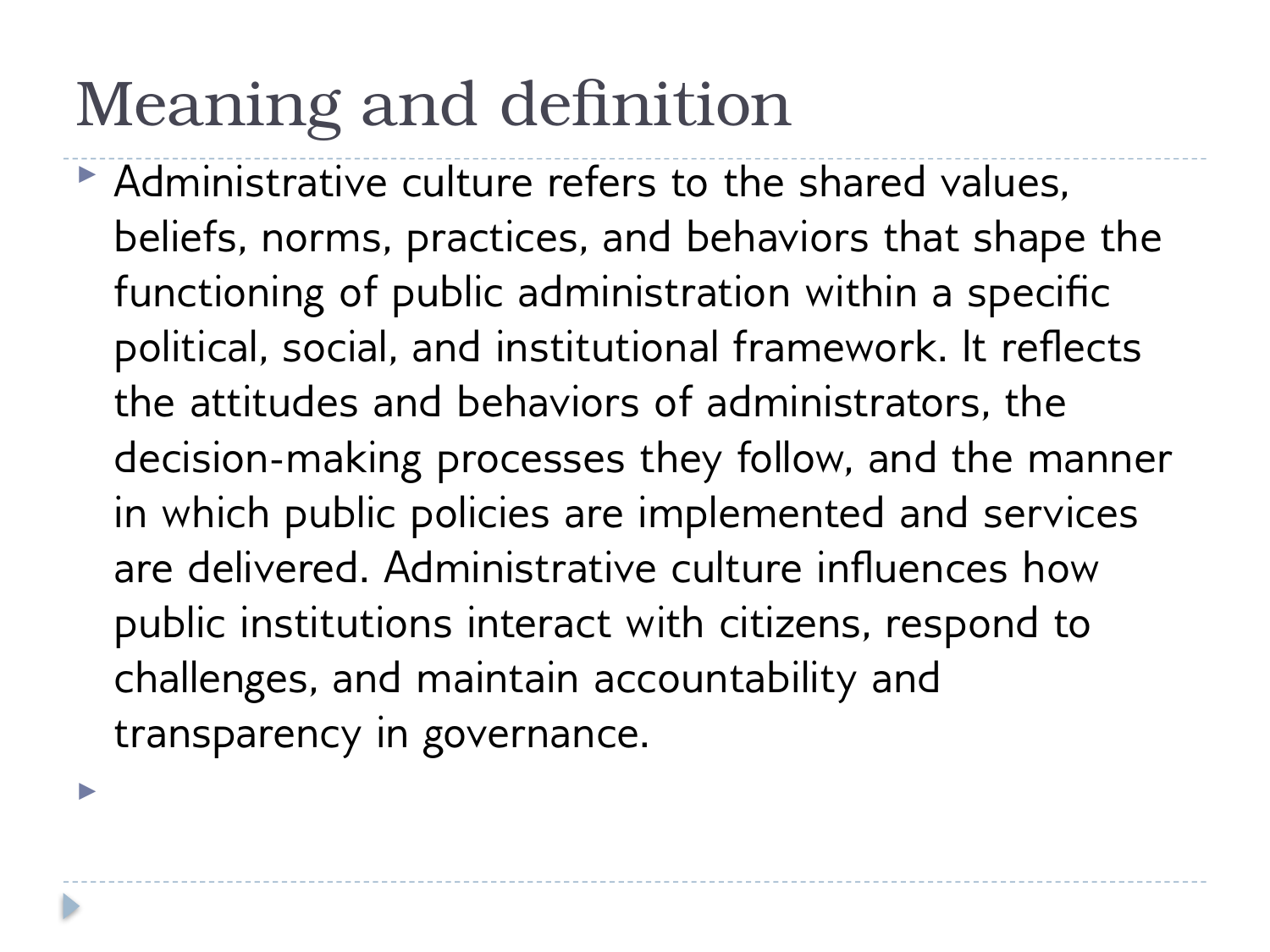

# Meaning and definition
Administrative culture refers to the shared values, beliefs, norms, practices, and behaviors that shape the functioning of public administration within a specific political, social, and institutional framework. It reflects the attitudes and behaviors of administrators, the decision-making processes they follow, and the manner in which public policies are implemented and services are delivered. Administrative culture influences how public institutions interact with citizens, respond to challenges, and maintain accountability and transparency in governance.